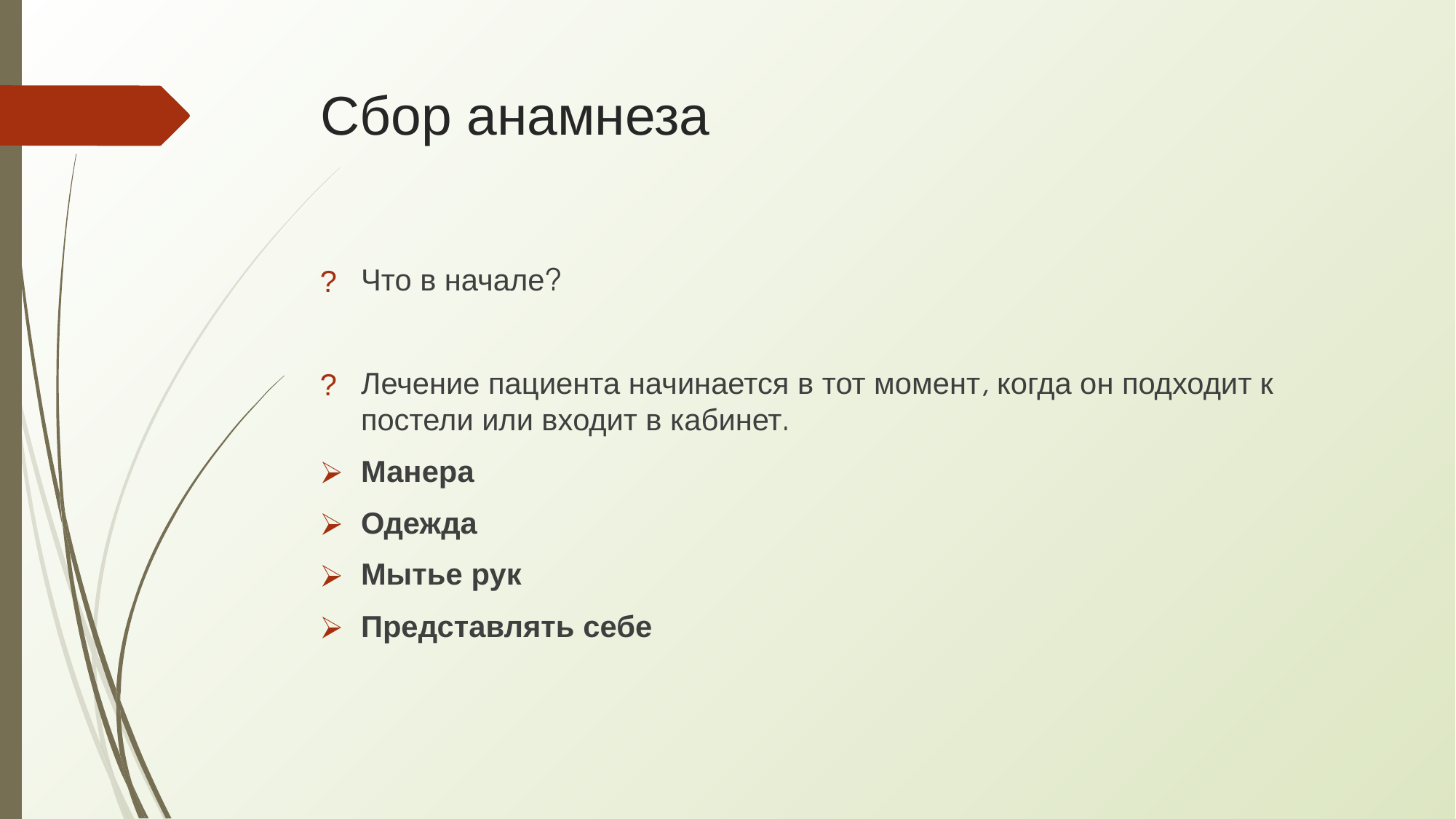

# Сбор анамнеза
Что в начале?

Лечение пациента начинается в тот момент, когда он подходит к постели или входит в кабинет.
Манера
Одежда
Мытье рук
Представлять себе